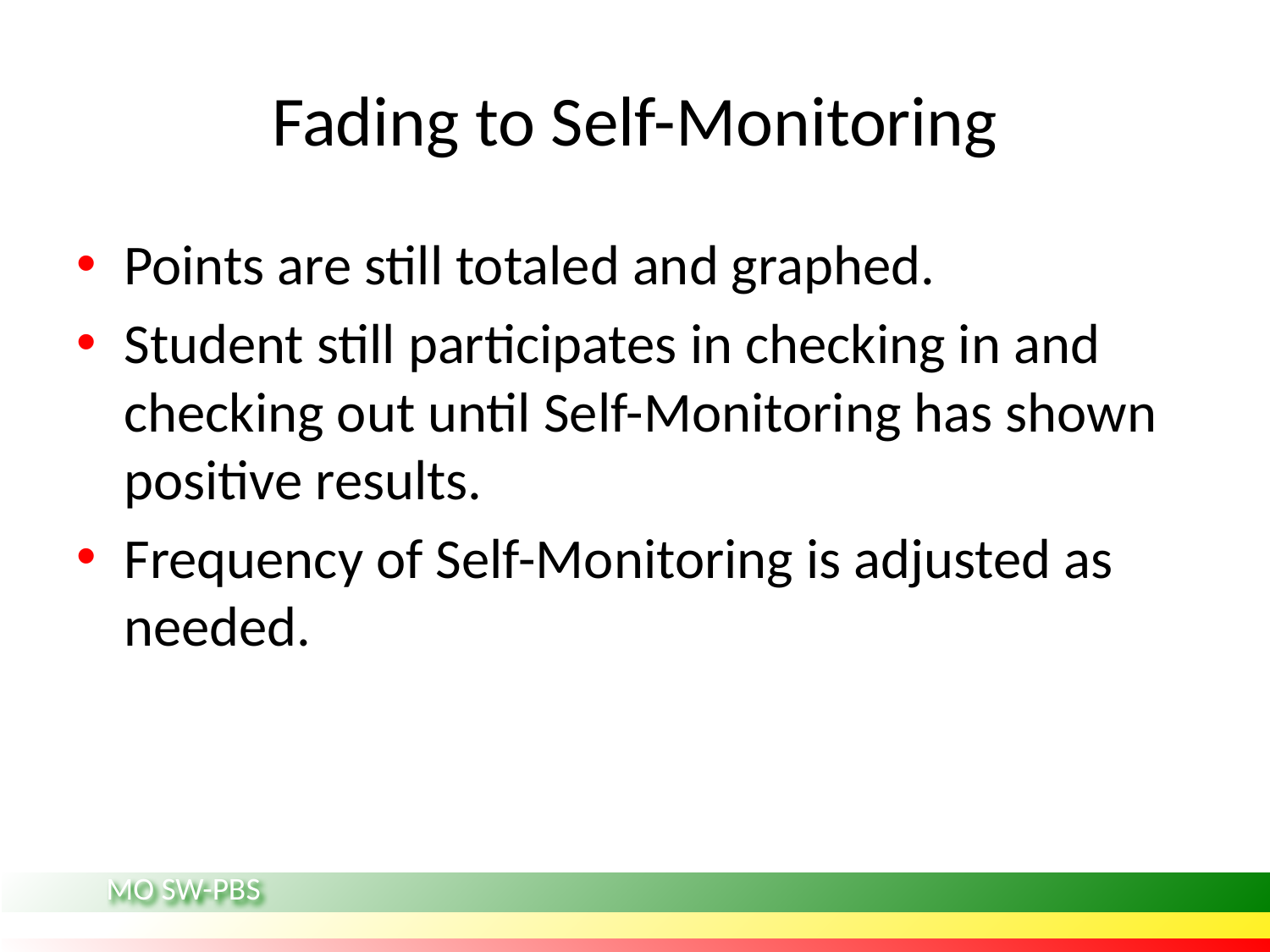

# Fading to Self-Monitoring
Points are still totaled and graphed.
Student still participates in checking in and checking out until Self-Monitoring has shown positive results.
Frequency of Self-Monitoring is adjusted as needed.